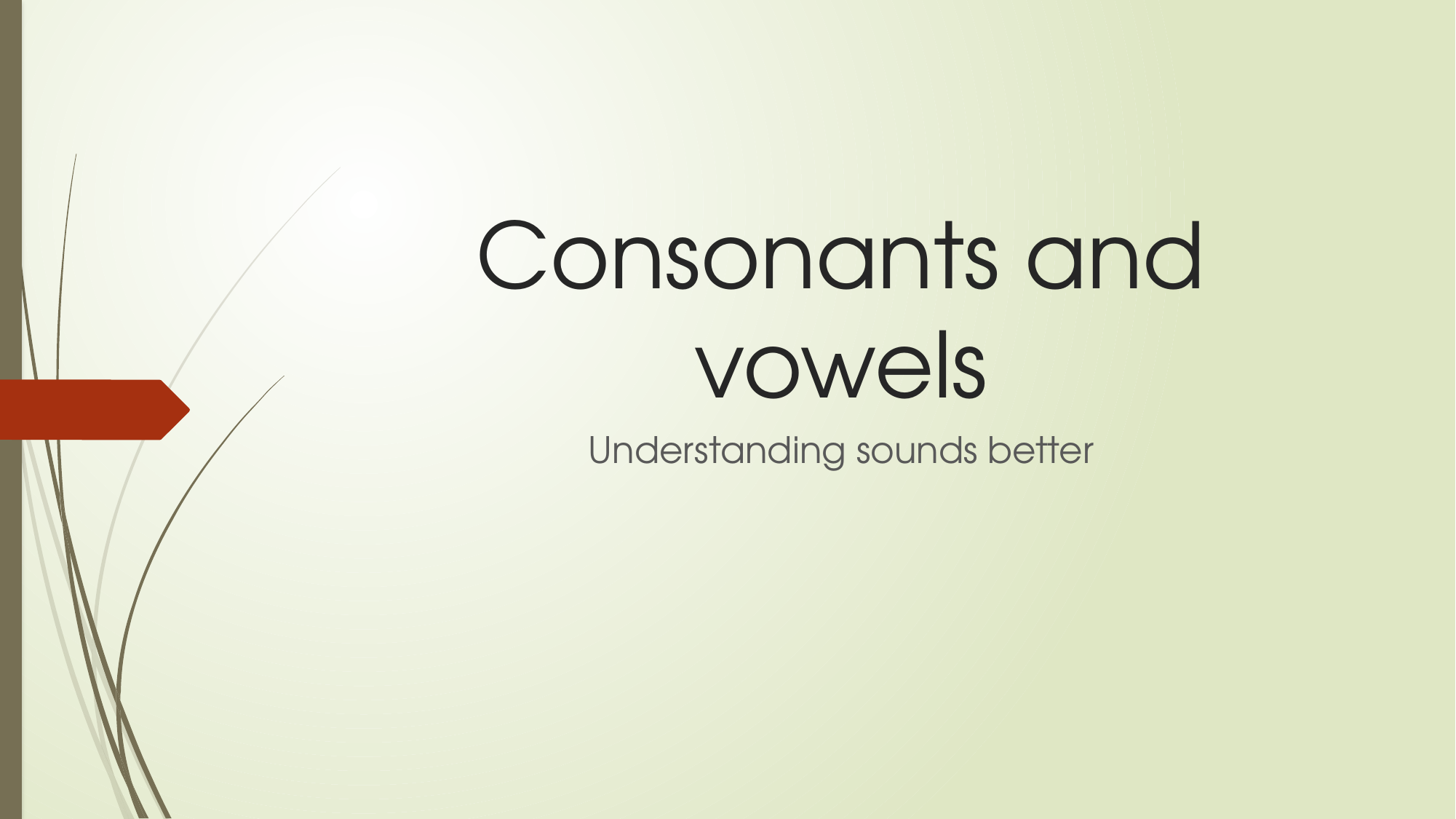

# Consonants and vowels
Understanding sounds better